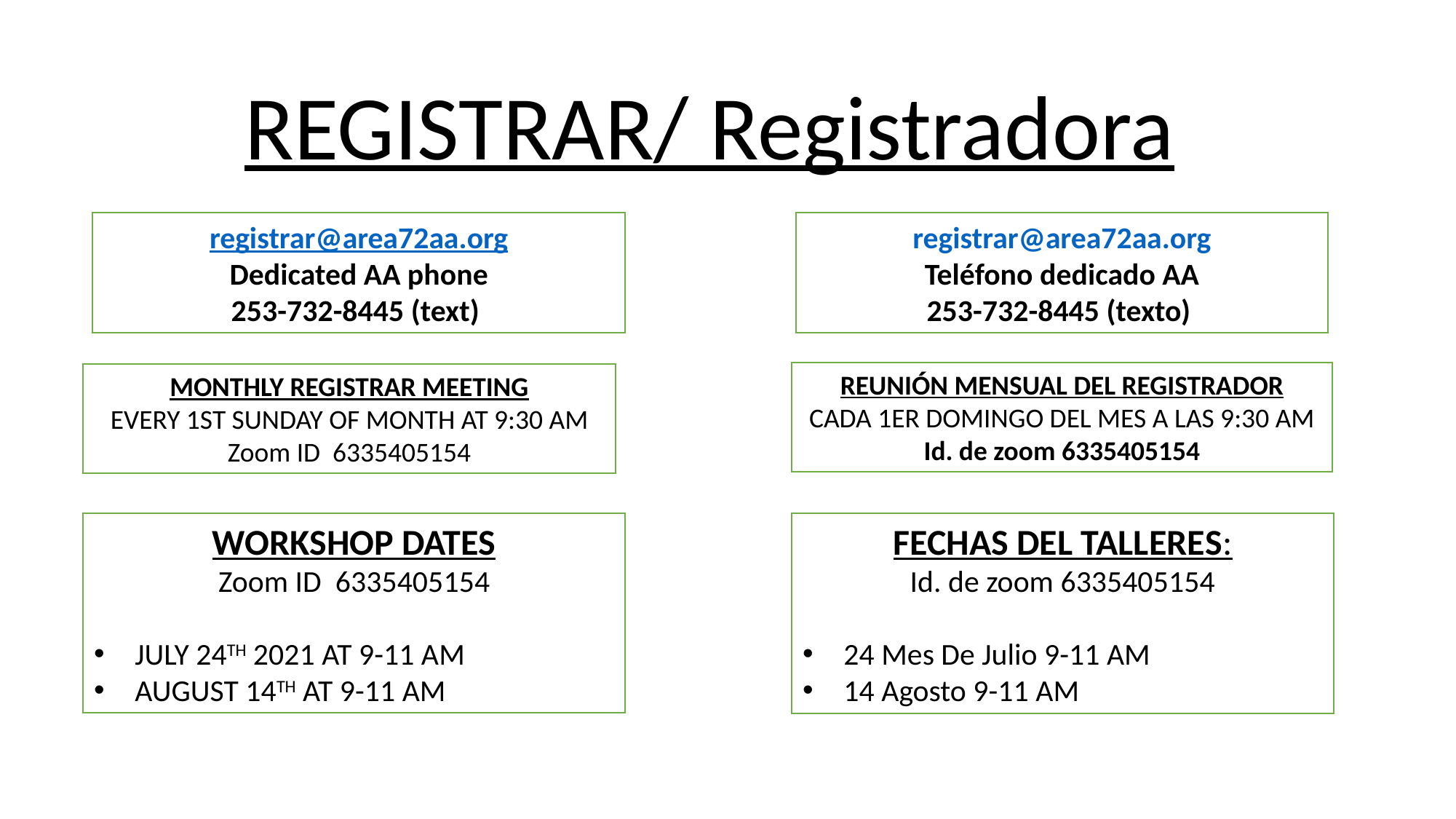

# REGISTRAR/ Registradora
registrar@area72aa.org
Dedicated AA phone
253-732-8445 (text)
registrar@area72aa.org
Teléfono dedicado AA
253-732-8445 (texto)
REUNIÓN MENSUAL DEL REGISTRADOR
CADA 1ER DOMINGO DEL MES A LAS 9:30 AM
Id. de zoom 6335405154
MONTHLY REGISTRAR MEETING
EVERY 1ST SUNDAY OF MONTH AT 9:30 AM
Zoom ID  6335405154
WORKSHOP DATES
Zoom ID  6335405154

JULY 24TH 2021 AT 9-11 AM
AUGUST 14TH AT 9-11 AM
FECHAS DEL TALLERES:
Id. de zoom 6335405154

24 Mes De Julio 9-11 AM
14 Agosto 9-11 AM